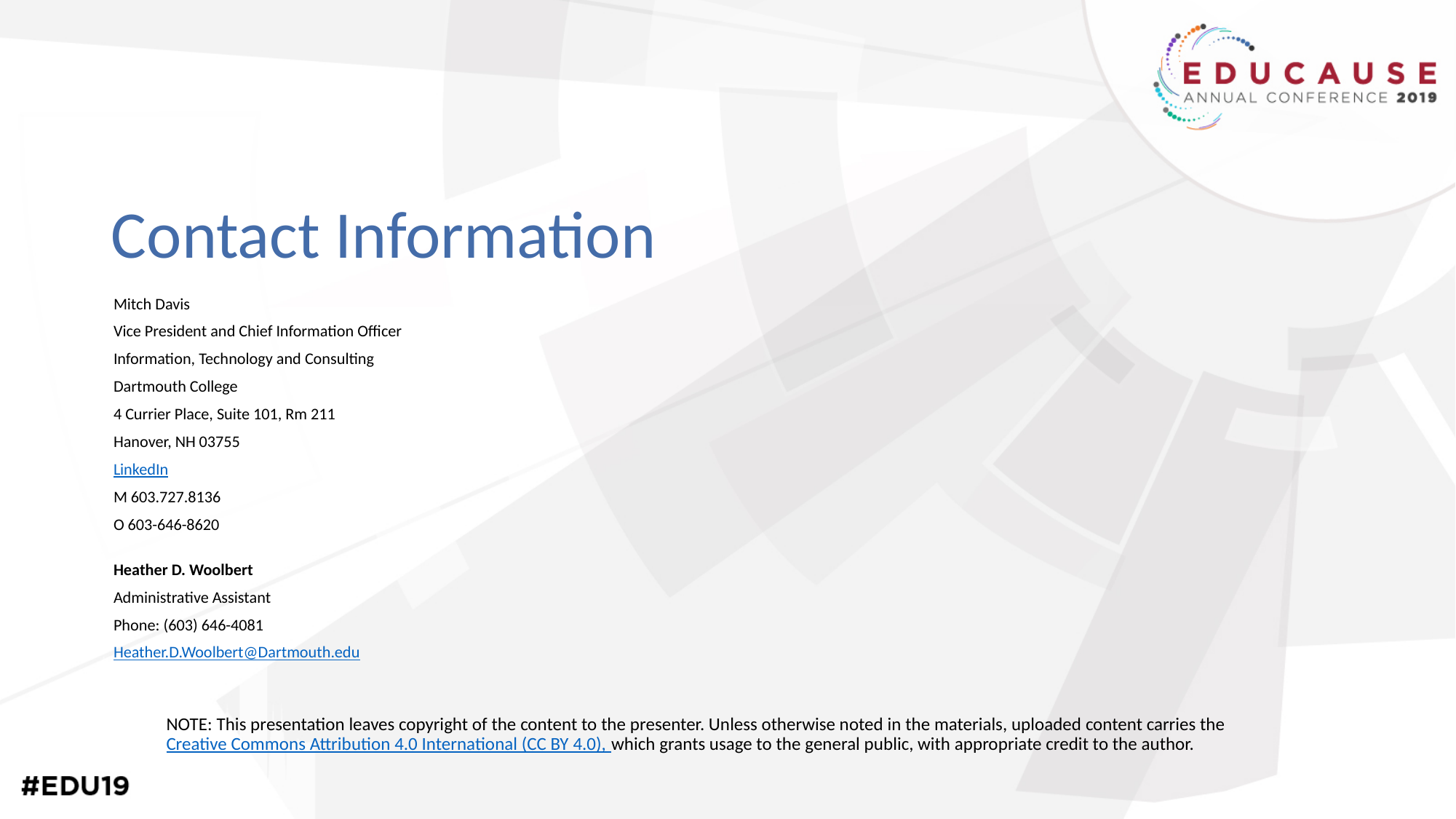

# Contact Information

Mitch Davis
Vice President and Chief Information Officer
Information, Technology and Consulting
Dartmouth College
4 Currier Place, Suite 101, Rm 211
Hanover, NH 03755
LinkedIn
M 603.727.8136
O 603-646-8620
Heather D. Woolbert
Administrative Assistant
Phone: (603) 646-4081
Heather.D.Woolbert@Dartmouth.edu

NOTE: This presentation leaves copyright of the content to the presenter. Unless otherwise noted in the materials, uploaded content carries the Creative Commons Attribution 4.0 International (CC BY 4.0), which grants usage to the general public, with appropriate credit to the author.